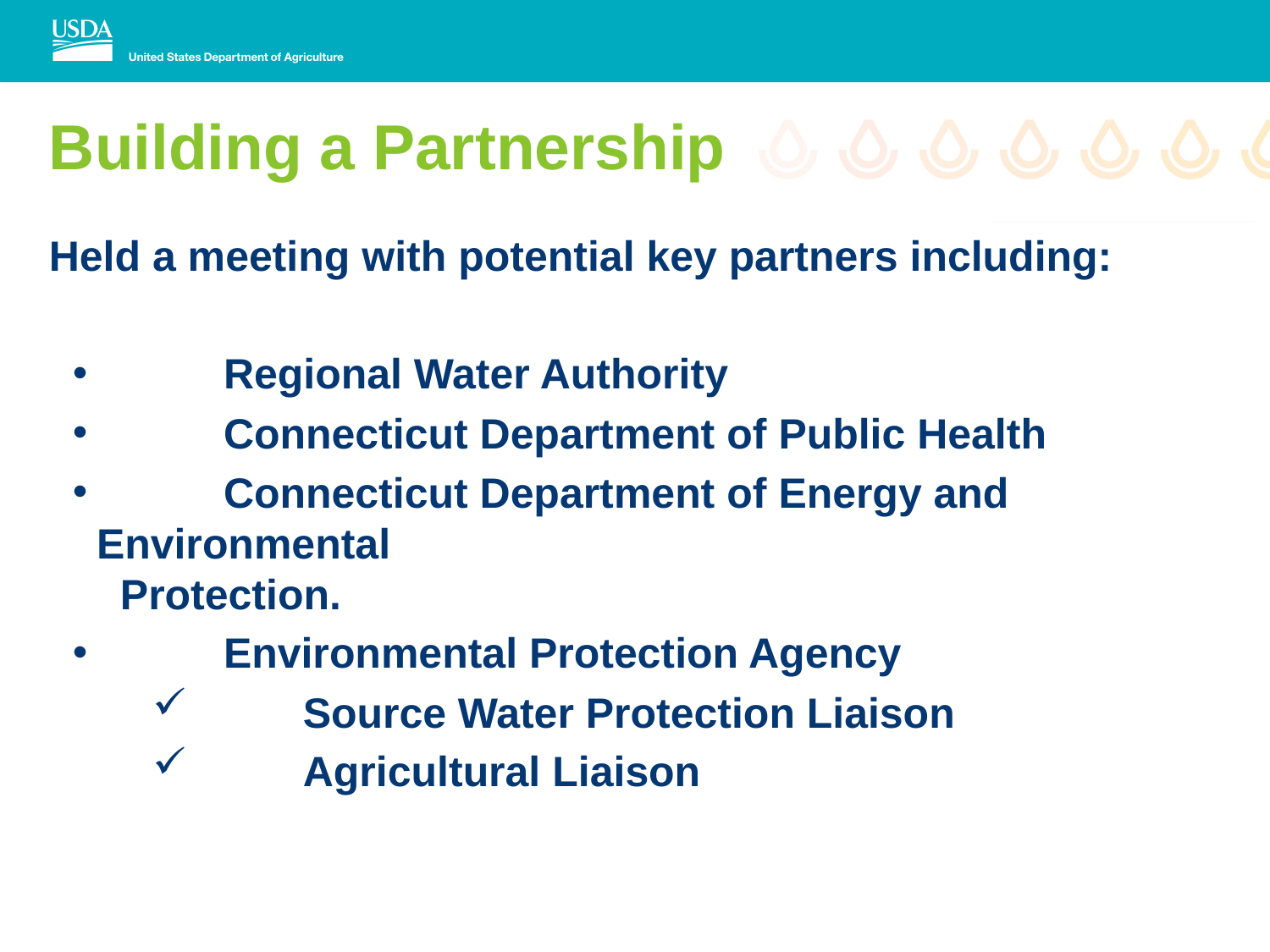

# Building a Partnership
Held a meeting with potential key partners including:

	Regional Water Authority
	Connecticut Department of Public Health
	Connecticut Department of Energy and Environmental
  Protection.
	Environmental Protection Agency
	Source Water Protection Liaison
	Agricultural Liaison